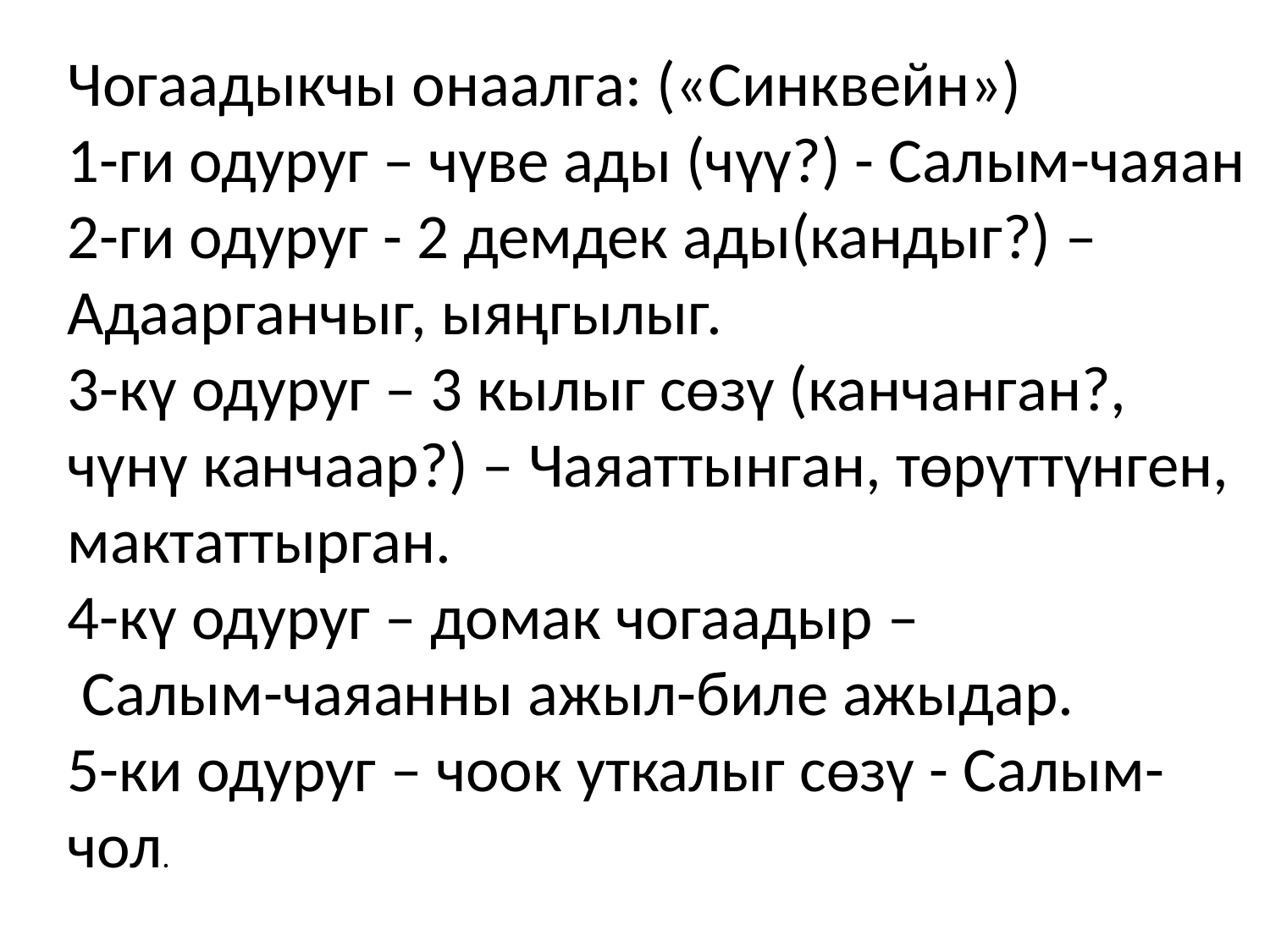

Чогаадыкчы онаалга: («Синквейн»)
1-ги одуруг – чүве ады (чүү?) - Салым-чаяан 2-ги одуруг - 2 демдек ады(кандыг?) – Адаарганчыг, ыяңгылыг.
3-кү одуруг – 3 кылыг сөзү (канчанган?, чүнү канчаар?) – Чаяаттынган, төрүттүнген, мактаттырган.
4-кү одуруг – домак чогаадыр –
 Салым-чаяанны ажыл-биле ажыдар.
5-ки одуруг – чоок уткалыг сөзү - Салым-чол.